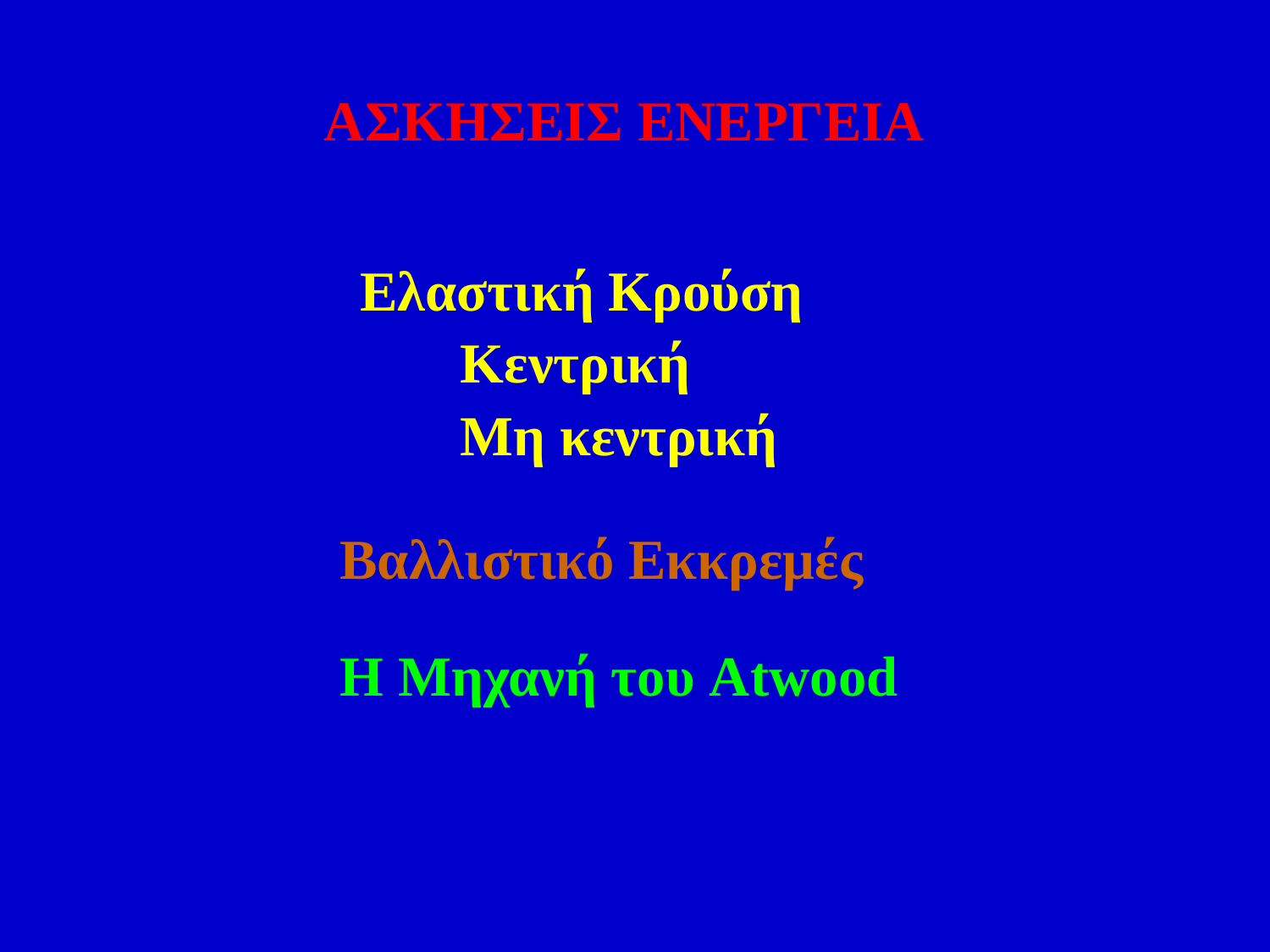

ΑΣΚΗΣΕΙΣ ΕΝΕΡΓΕΙΑ
Ελαστική Κρούση
Κεντρική
Μη κεντρική
Βαλλιστικό Εκκρεμές
Η Μηχανή του Atwood